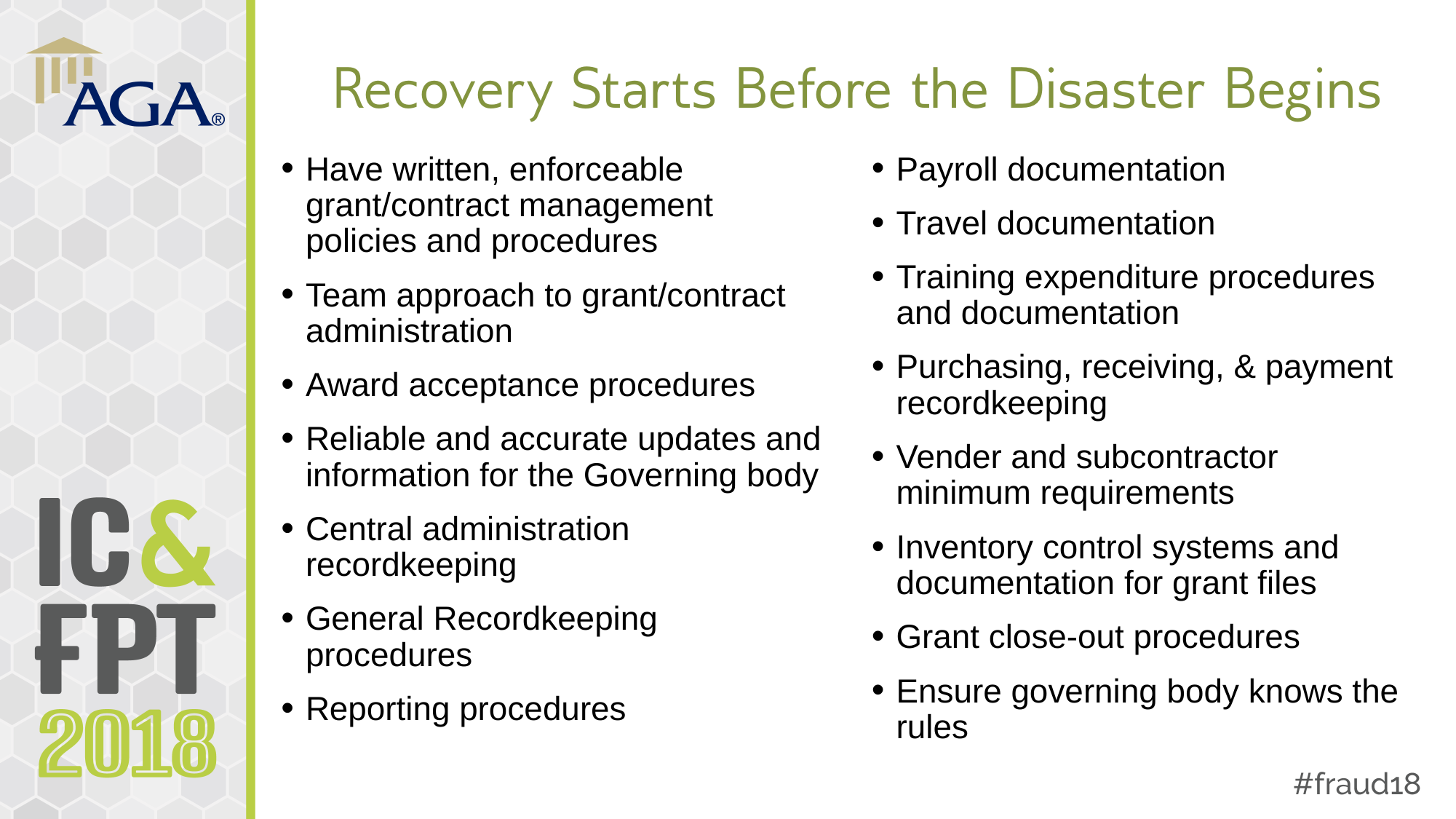

# Recovery Starts Before the Disaster Begins
Payroll documentation

Travel documentation

Training expenditure procedures and documentation

Purchasing, receiving, & payment recordkeeping

Vender and subcontractor minimum requirements

Inventory control systems and documentation for grant files

Grant close-out procedures

Ensure governing body knows the rules
Have written, enforceable grant/contract management policies and procedures

Team approach to grant/contract administration

Award acceptance procedures

Reliable and accurate updates and information for the Governing body

Central administration recordkeeping

General Recordkeeping procedures

Reporting procedures